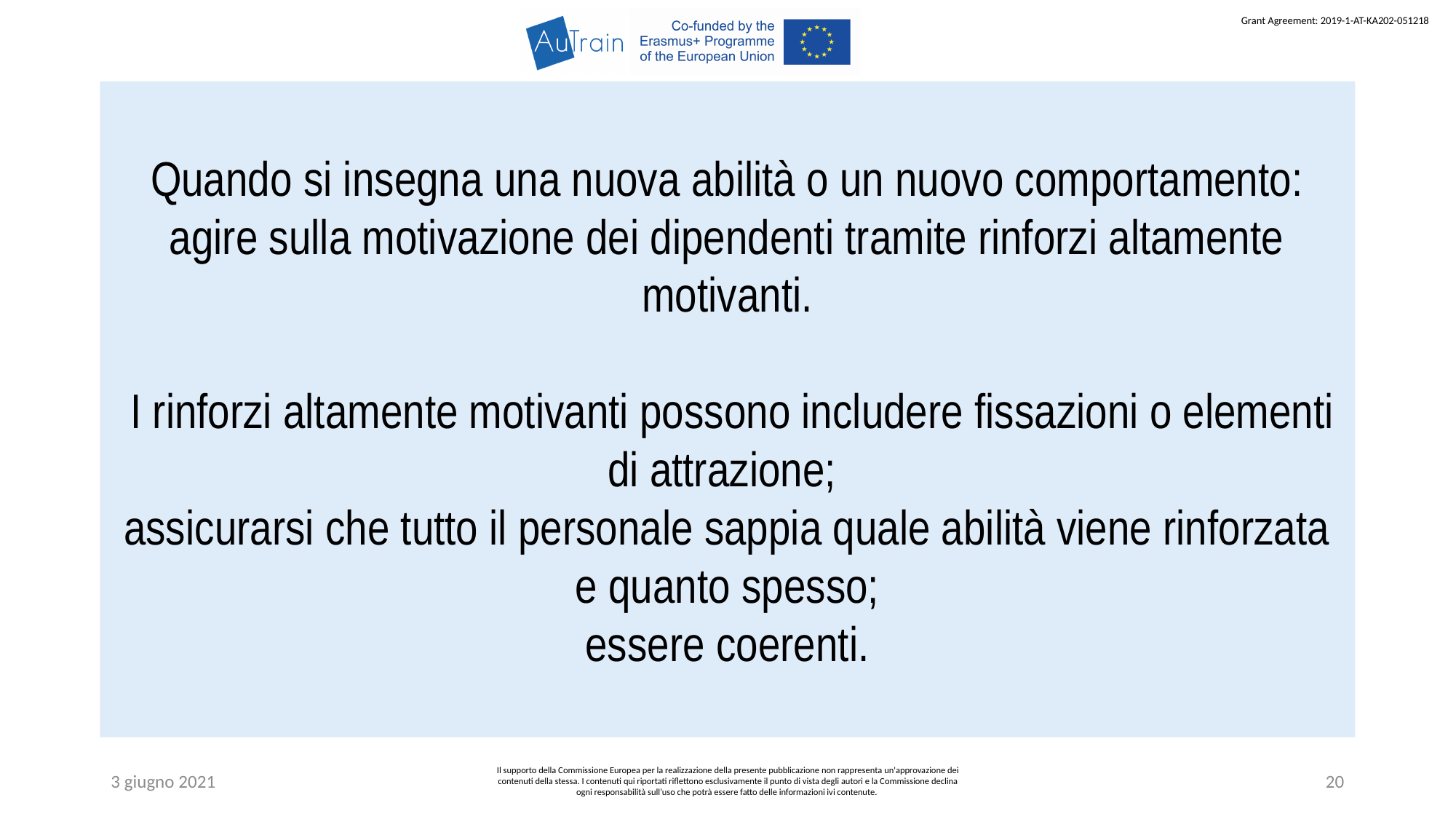

Quando si insegna una nuova abilità o un nuovo comportamento:
agire sulla motivazione dei dipendenti tramite rinforzi altamente motivanti.

 I rinforzi altamente motivanti possono includere fissazioni o elementi di attrazione;
assicurarsi che tutto il personale sappia quale abilità viene rinforzata e quanto spesso;
essere coerenti.

3 giugno 2021
Il supporto della Commissione Europea per la realizzazione della presente pubblicazione non rappresenta un'approvazione dei contenuti della stessa. I contenuti qui riportati riflettono esclusivamente il punto di vista degli autori e la Commissione declina ogni responsabilità sull’uso che potrà essere fatto delle informazioni ivi contenute.
20